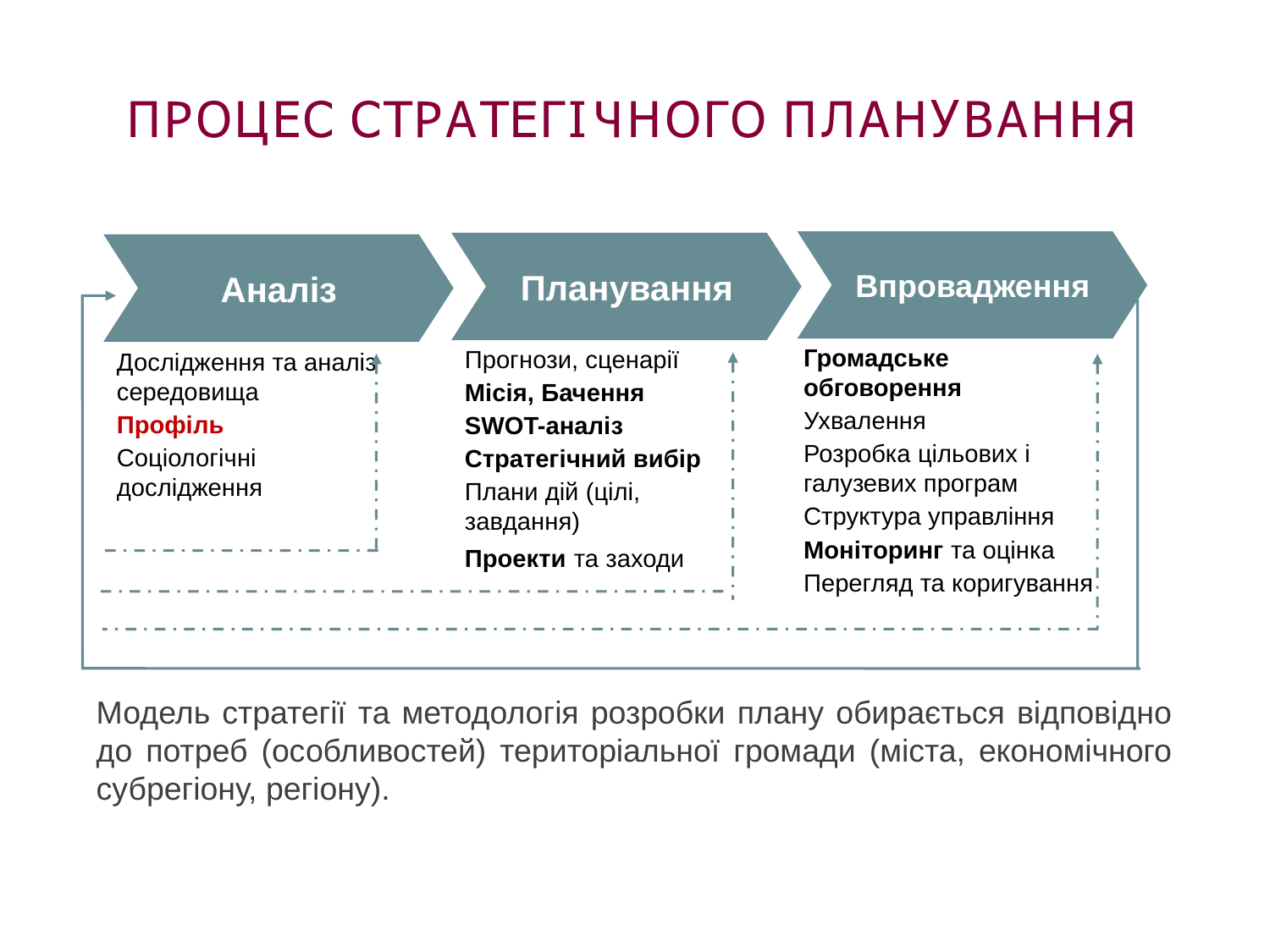

# Процес стратегічного планування

Впровадження
Планування
Аналіз
Громадське обговорення
Ухвалення
Розробка цільових і галузевих програм
Структура управління
Моніторинг та оцінка
Перегляд та коригування
Прогнози, сценарії
Місія, Бачення
SWOT-аналіз
Стратегічний вибір
Плани дій (цілі, завдання)
Проекти та заходи
Дослідження та аналіз середовища
Профіль
Соціологічні дослідження
Модель стратегії та методологія розробки плану обирається відповідно до потреб (особливостей) територіальної громади (міста, економічного субрегіону, регіону).